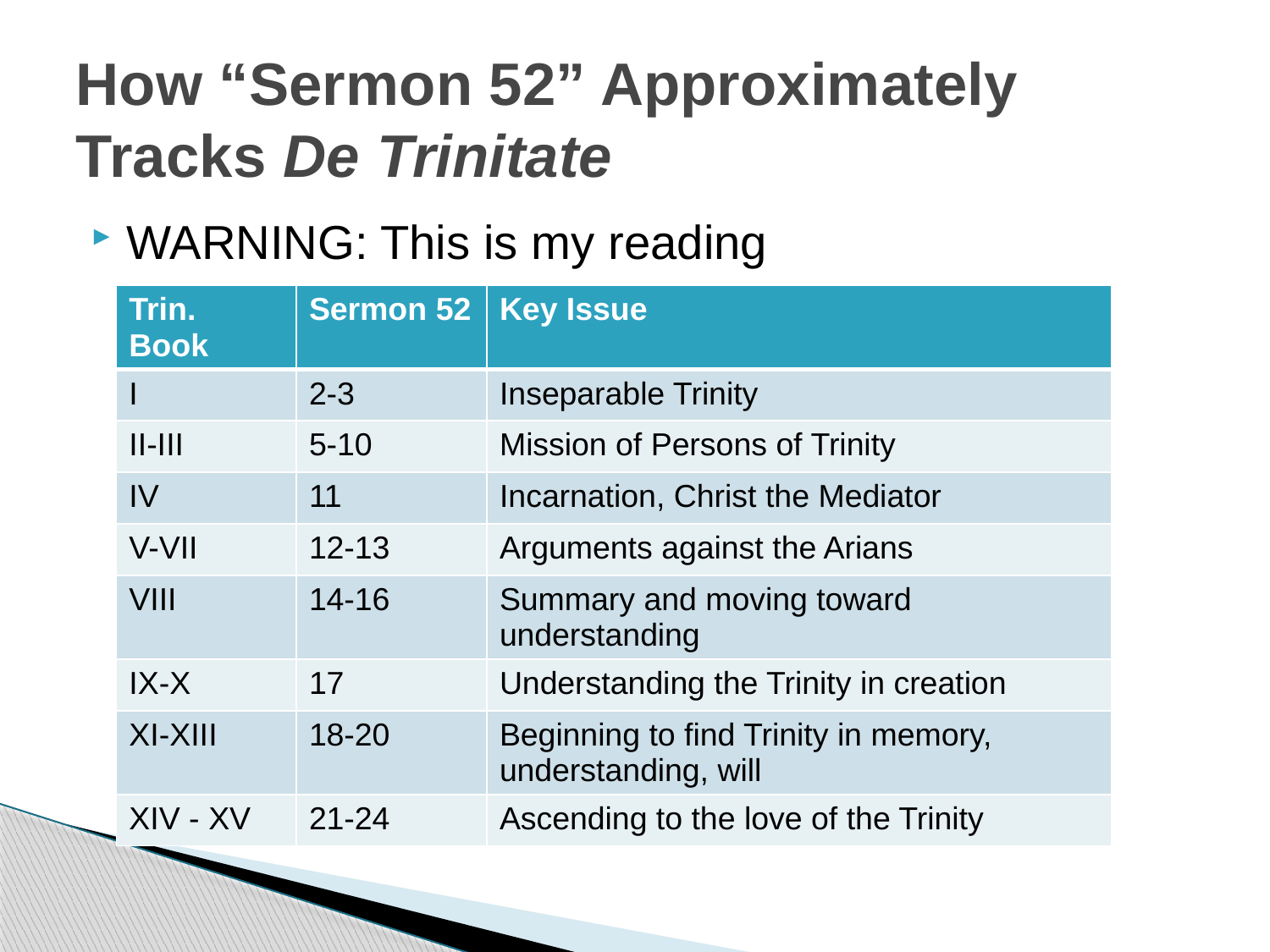

# How “Sermon 52” Approximately Tracks De Trinitate
WARNING: This is my reading

| Trin. Book | Sermon 52 | Key Issue |
| --- | --- | --- |
| I | 2-3 | Inseparable Trinity |
| II-III | 5-10 | Mission of Persons of Trinity |
| IV | 11 | Incarnation, Christ the Mediator |
| V-VII | 12-13 | Arguments against the Arians |
| VIII | 14-16 | Summary and moving toward understanding |
| IX-X | 17 | Understanding the Trinity in creation |
| XI-XIII | 18-20 | Beginning to find Trinity in memory, understanding, will |
| XIV - XV | 21-24 | Ascending to the love of the Trinity |